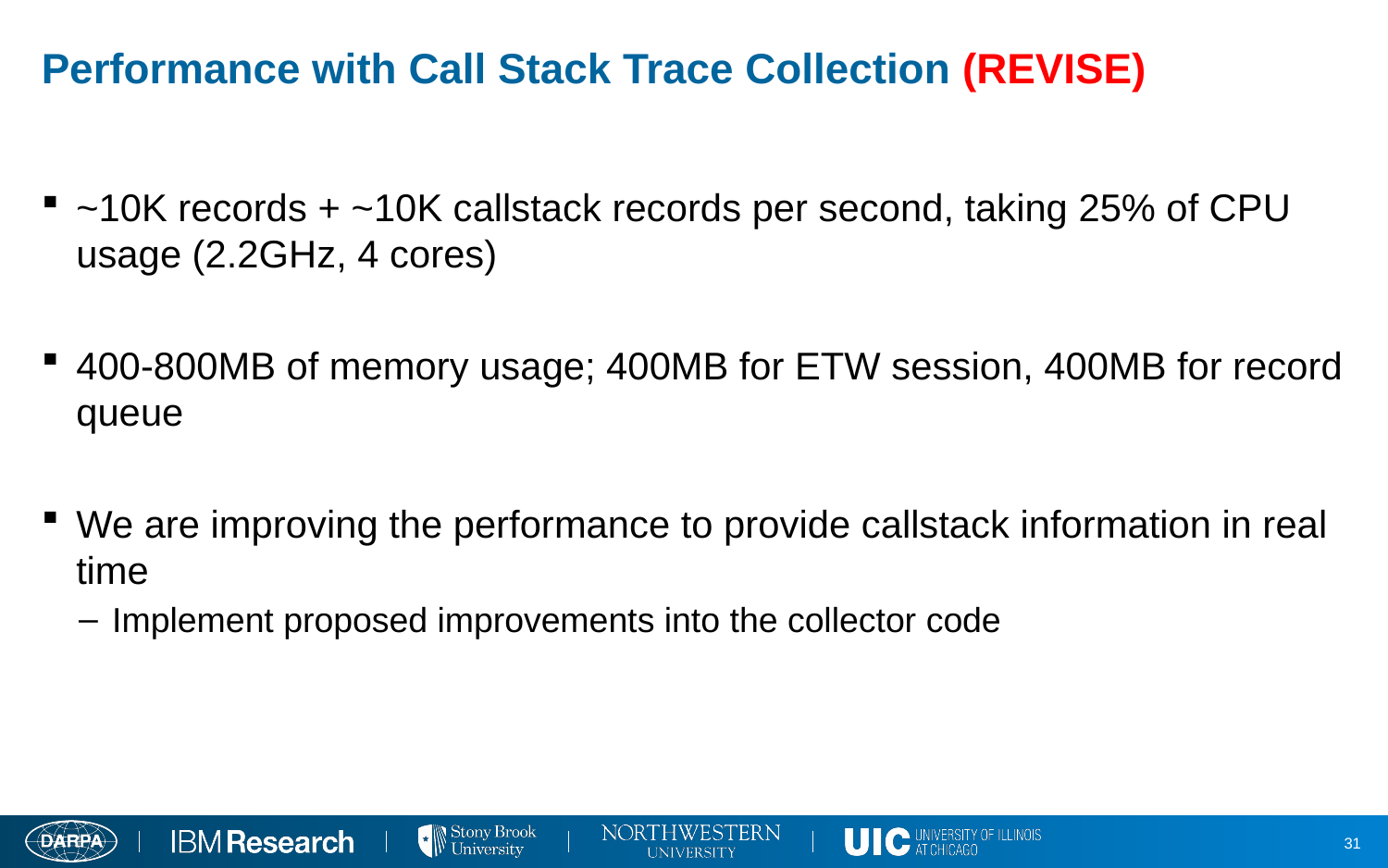

# Performance with Call Stack Trace Collection (REVISE)
~10K records + ~10K callstack records per second, taking 25% of CPU usage (2.2GHz, 4 cores)

400-800MB of memory usage; 400MB for ETW session, 400MB for record queue

We are improving the performance to provide callstack information in real time
Implement proposed improvements into the collector code